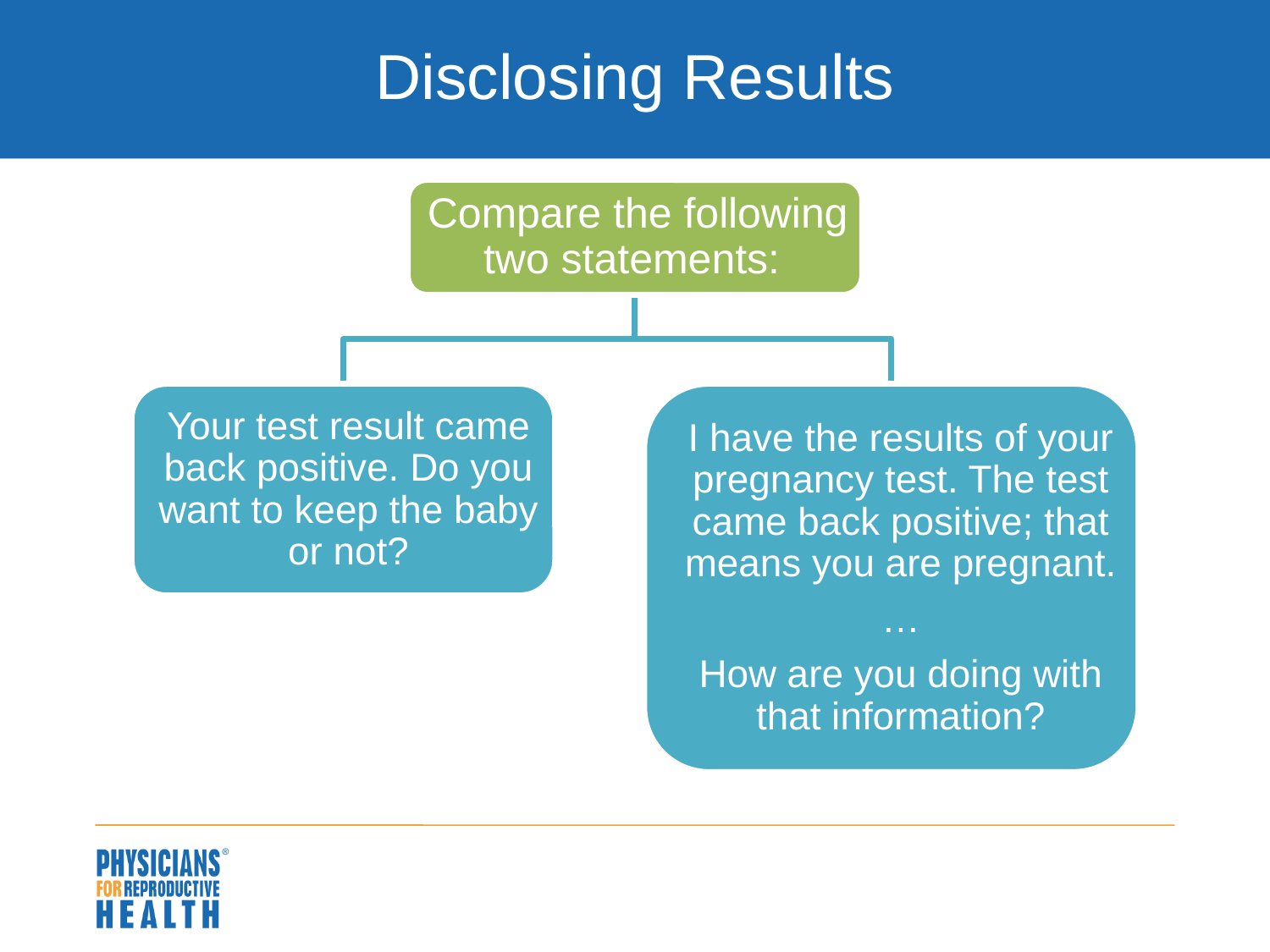

# Disclosing Results
Compare the following two statements:
Your test result came back positive. Do you want to keep the baby or not?
I have the results of your pregnancy test. The test came back positive; that means you are pregnant.
…
How are you doing with that information?